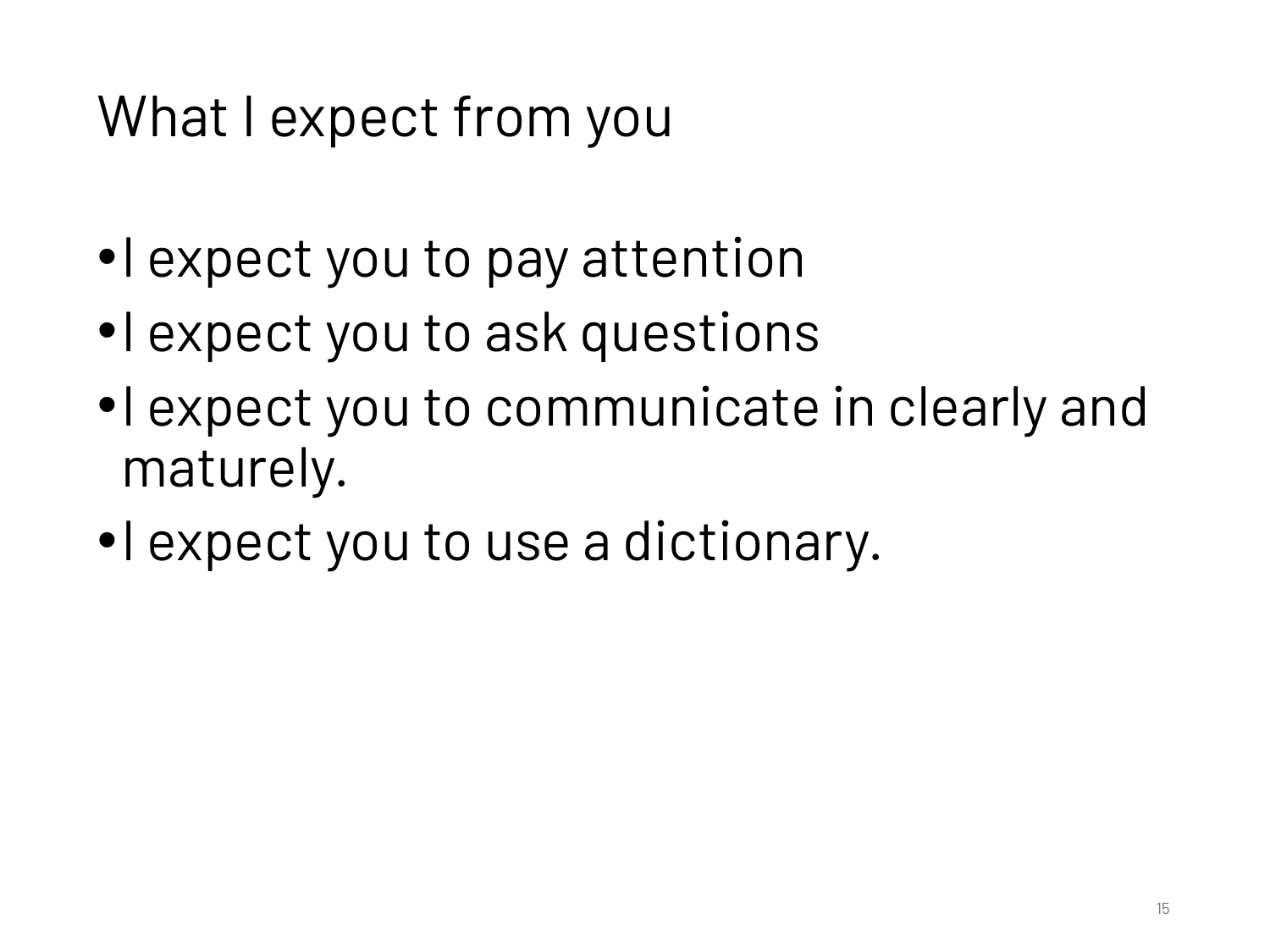

# What I expect from you
I expect you to pay attention
I expect you to ask questions
I expect you to communicate in clearly and maturely.
I expect you to use a dictionary.

15